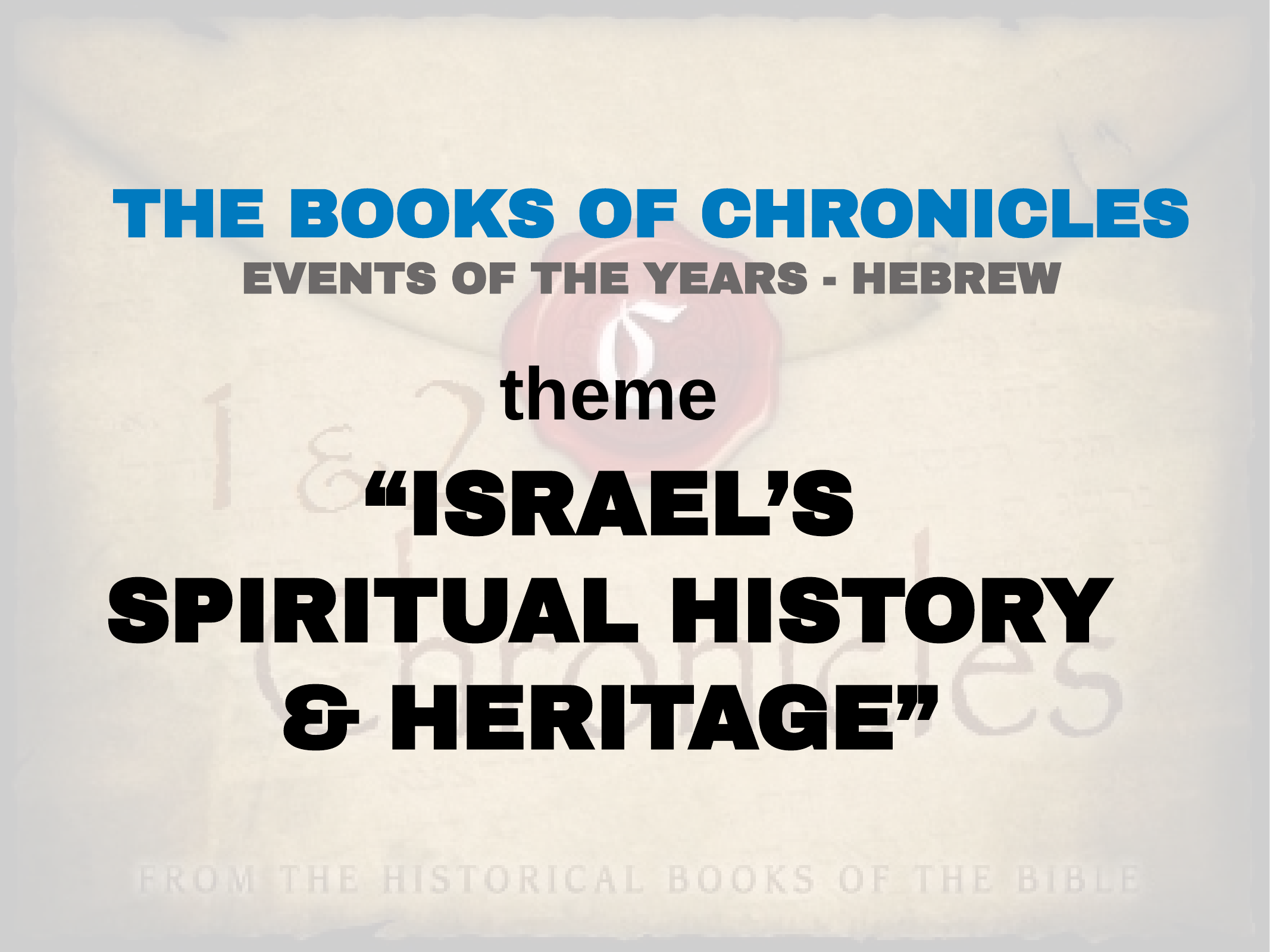

THE BOOKS OF CHRONICLES
EVENTS OF THE YEARS - HEBREW
theme
“ISRAEL’S SPIRITUAL HISTORY & HERITAGE”